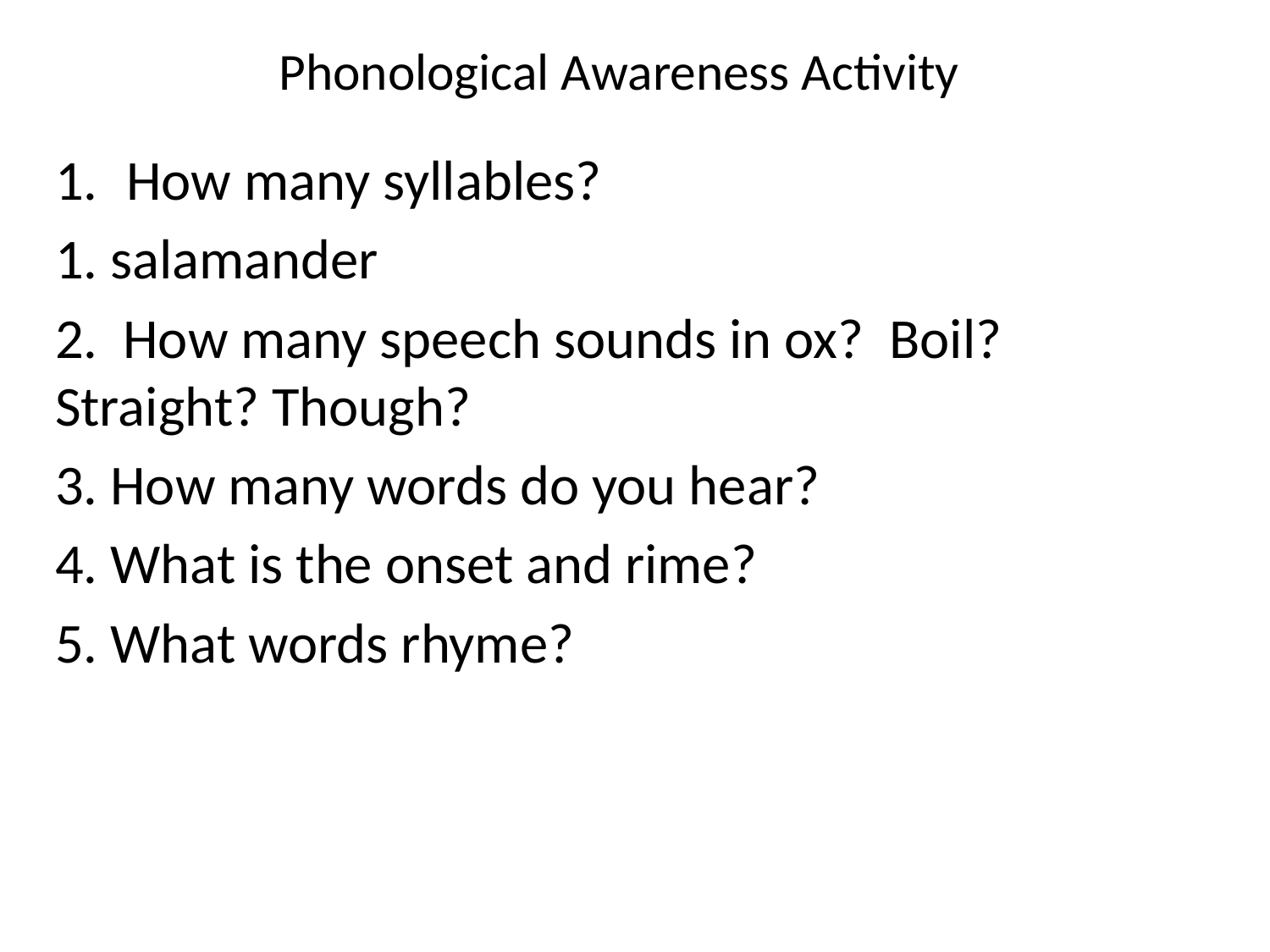

# Phonological Awareness Activity
How many syllables?
1. salamander
2.  How many speech sounds in ox?  Boil?  Straight? Though?
3. How many words do you hear?
4. What is the onset and rime?
5. What words rhyme?